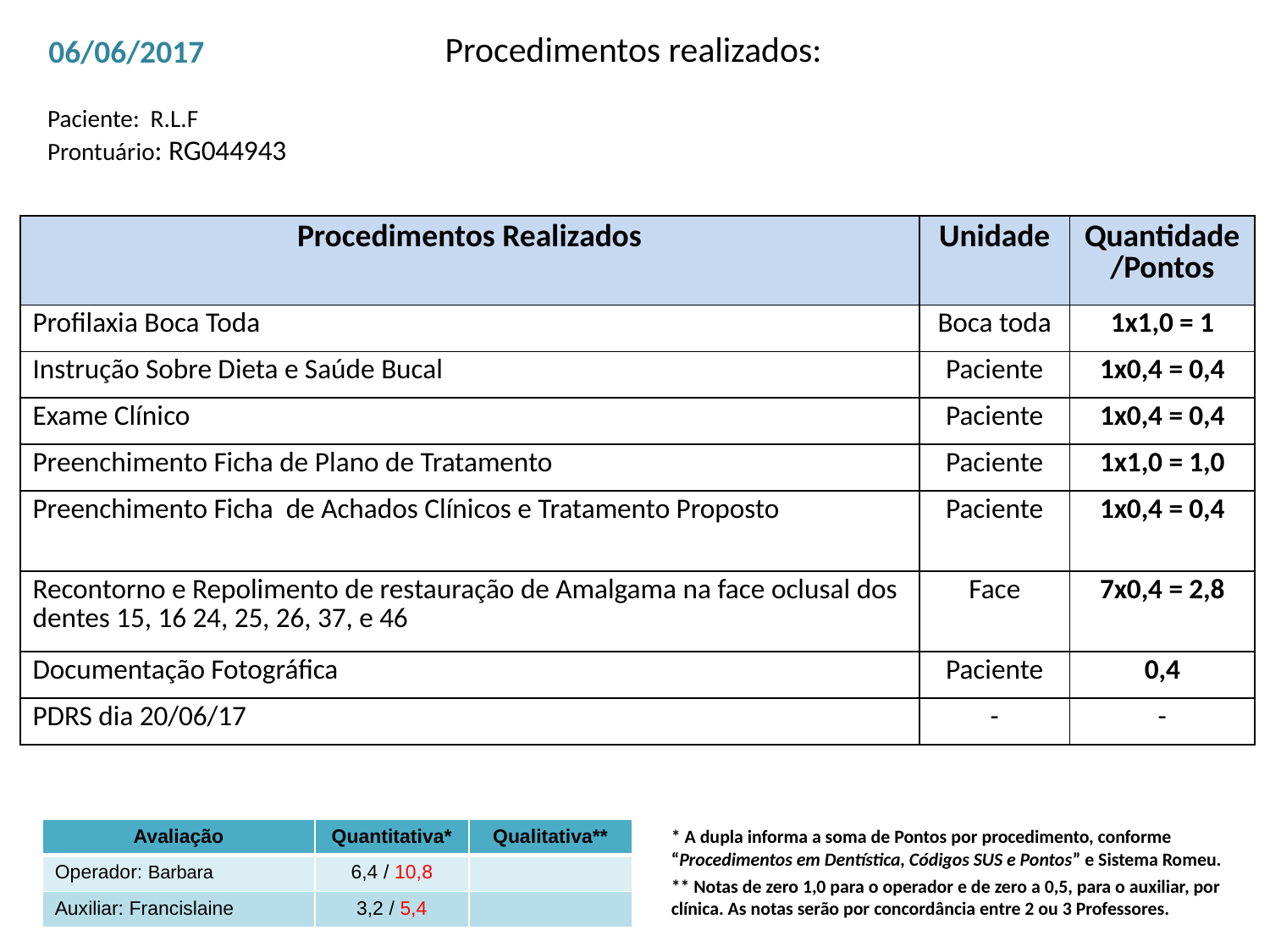

Procedimentos realizados:
06/06/2017
Paciente:  R.L.F
Prontuário: RG044943
| Procedimentos Realizados | Unidade | Quantidade/Pontos |
| --- | --- | --- |
| Profilaxia Boca Toda | Boca toda | 1x1,0 = 1 |
| Instrução Sobre Dieta e Saúde Bucal | Paciente | 1x0,4 = 0,4 |
| Exame Clínico | Paciente | 1x0,4 = 0,4 |
| Preenchimento Ficha de Plano de Tratamento | Paciente | 1x1,0 = 1,0 |
| Preenchimento Ficha de Achados Clínicos e Tratamento Proposto | Paciente | 1x0,4 = 0,4 |
| Recontorno e Repolimento de restauração de Amalgama na face oclusal dos dentes 15, 16 24, 25, 26, 37, e 46 | Face | 7x0,4 = 2,8 |
| Documentação Fotográfica | Paciente | 0,4 |
| PDRS dia 20/06/17 | - | - |
| Avaliação | Quantitativa\* | Qualitativa\*\* |
| --- | --- | --- |
| Operador: Barbara | 6,4 / 10,8 |  |
| Auxiliar: Francislaine | 3,2 / 5,4 |  |
* A dupla informa a soma de Pontos por procedimento, conforme “Procedimentos em Dentística, Códigos SUS e Pontos” e Sistema Romeu.
** Notas de zero 1,0 para o operador e de zero a 0,5, para o auxiliar, por clínica. As notas serão por concordância entre 2 ou 3 Professores.